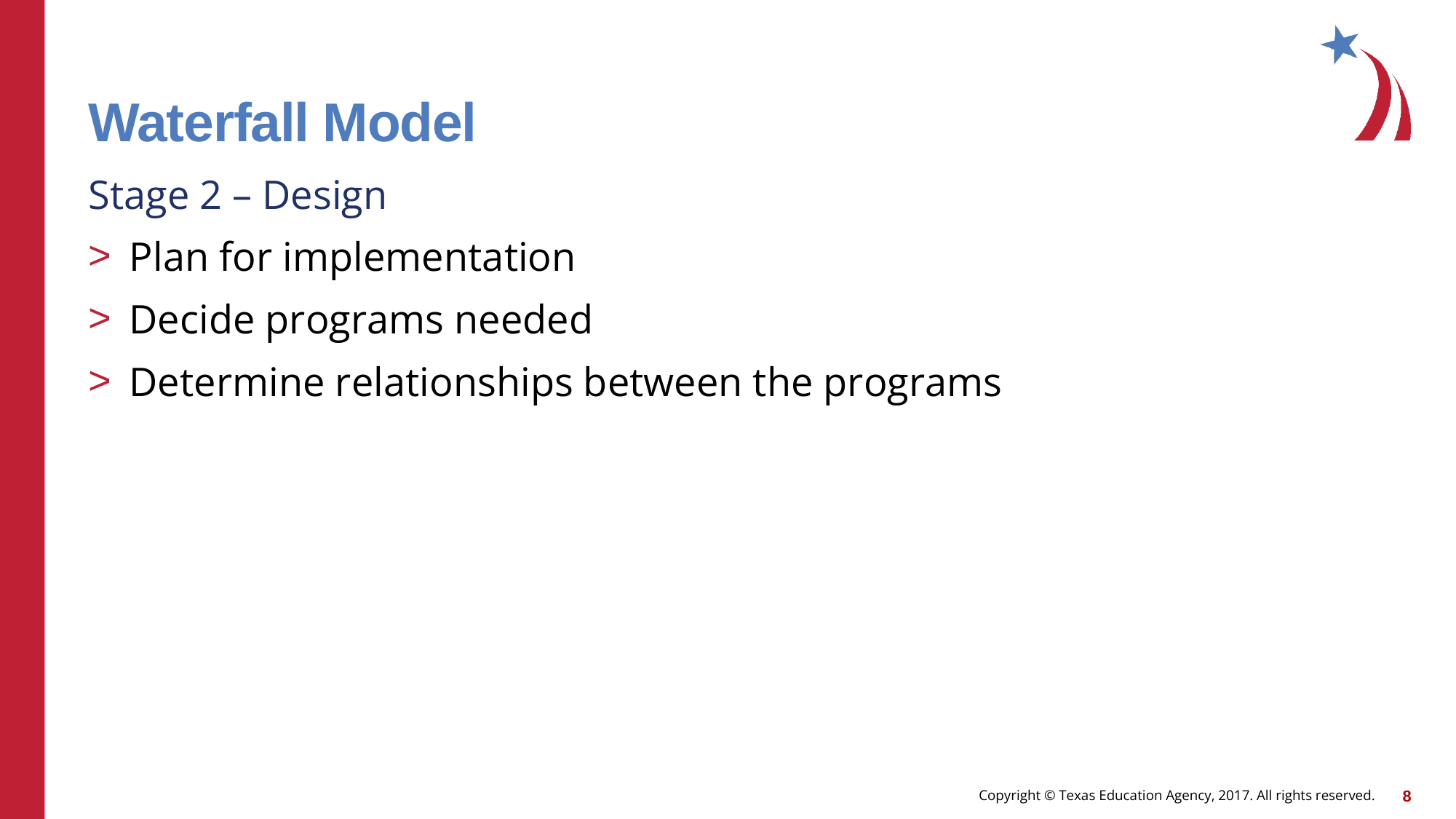

# Waterfall Model
Stage 2 – Design
Plan for implementation
Decide programs needed
Determine relationships between the programs